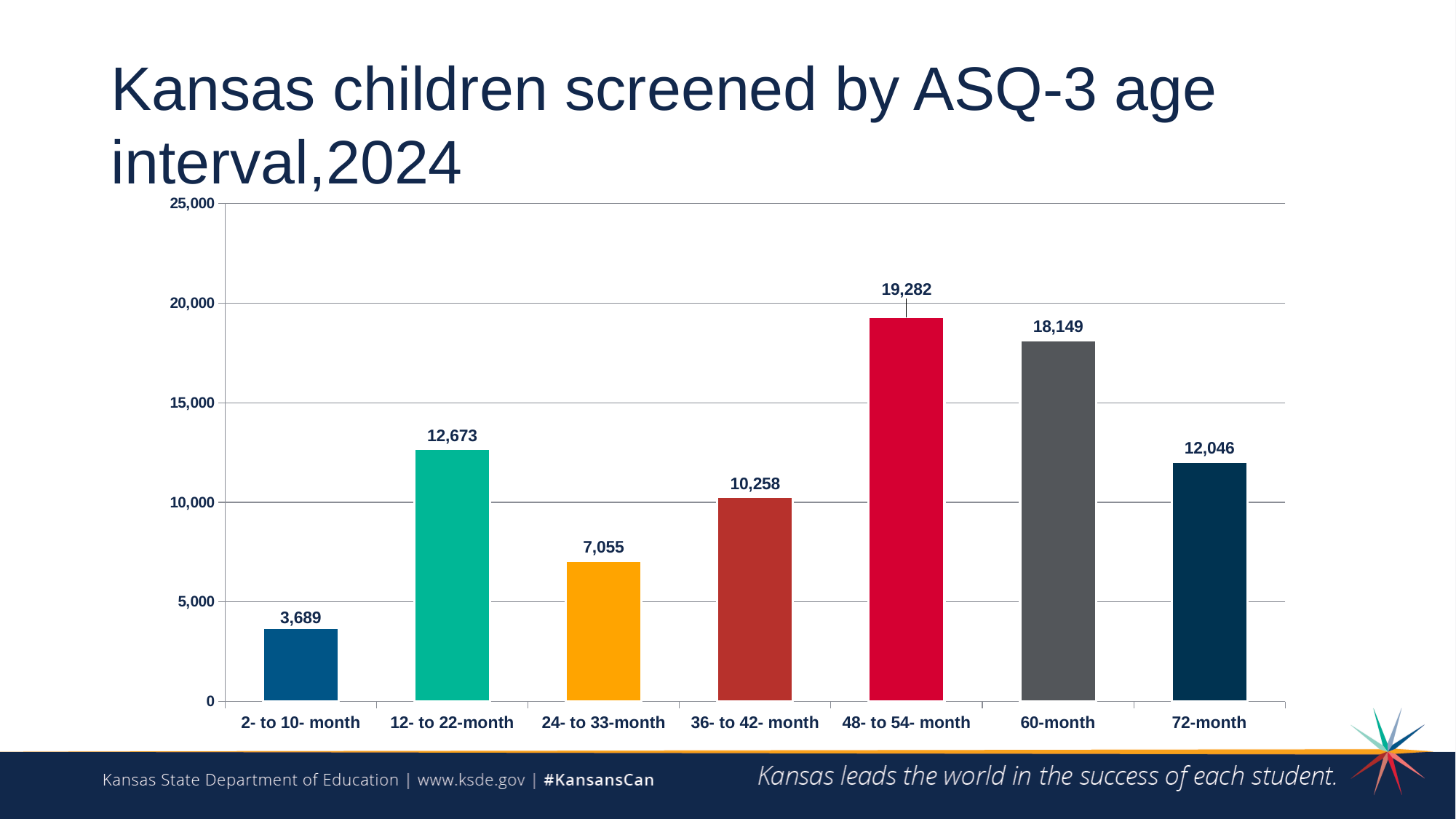

# Kansas children screened by ASQ-3 age interval,2024

### Chart

| Category | Number of Children Screened with ASQ-3 |
|---|---|
| 2- to 10- month | 3689.0 |
| 12- to 22-month | 12673.0 |
| 24- to 33-month | 7055.0 |
| 36- to 42- month | 10258.0 |
| 48- to 54- month | 19282.0 |
| 60-month | 18149.0 |
| 72-month | 12046.0 |